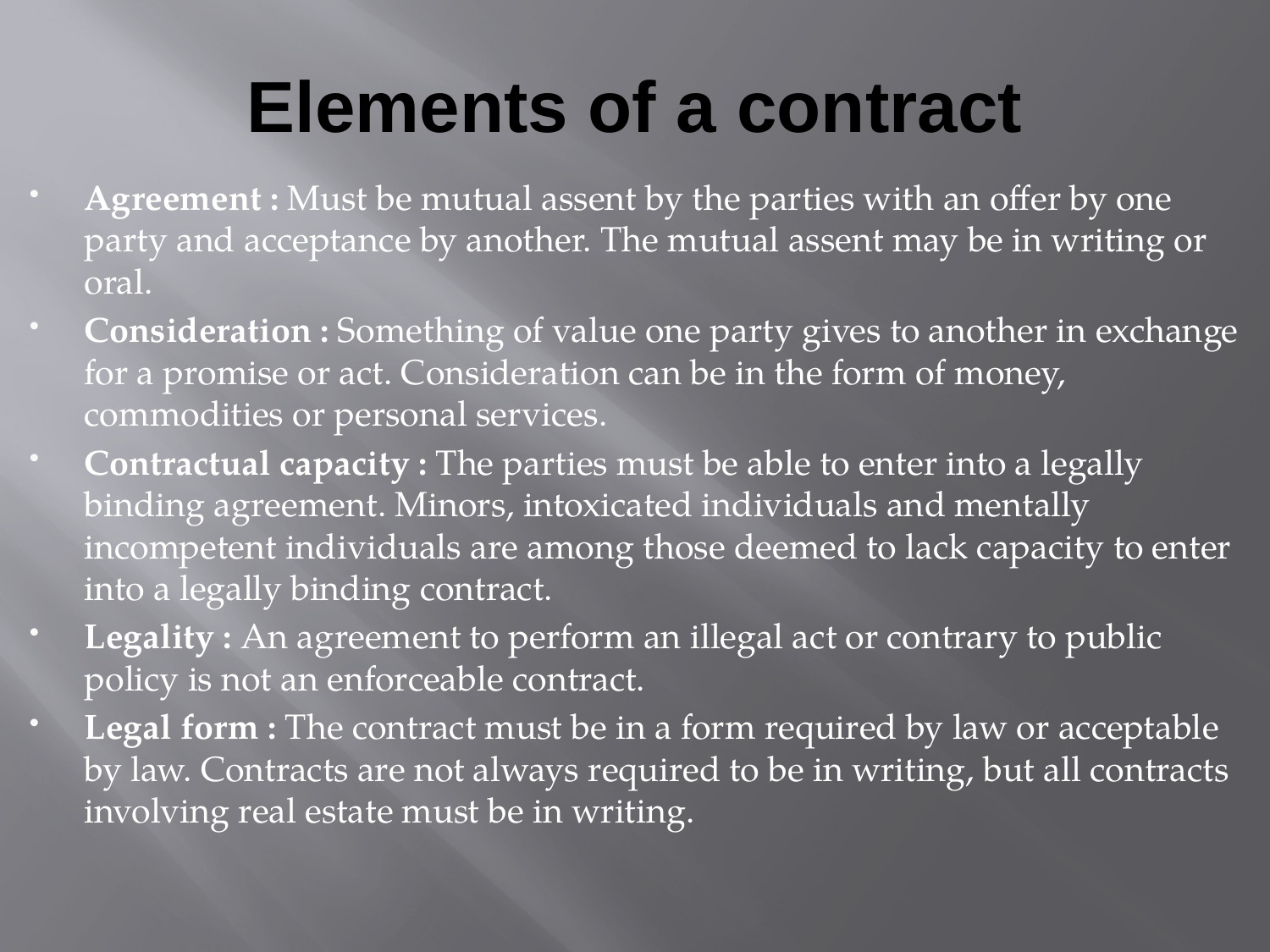

# Elements of a contract
Agreement : Must be mutual assent by the parties with an offer by one party and acceptance by another. The mutual assent may be in writing or oral.
Consideration : Something of value one party gives to another in exchange for a promise or act. Consideration can be in the form of money, commodities or personal services.
Contractual capacity : The parties must be able to enter into a legally binding agreement. Minors, intoxicated individuals and mentally incompetent individuals are among those deemed to lack capacity to enter into a legally binding contract.
Legality : An agreement to perform an illegal act or contrary to public policy is not an enforceable contract.
Legal form : The contract must be in a form required by law or acceptable by law. Contracts are not always required to be in writing, but all contracts involving real estate must be in writing.